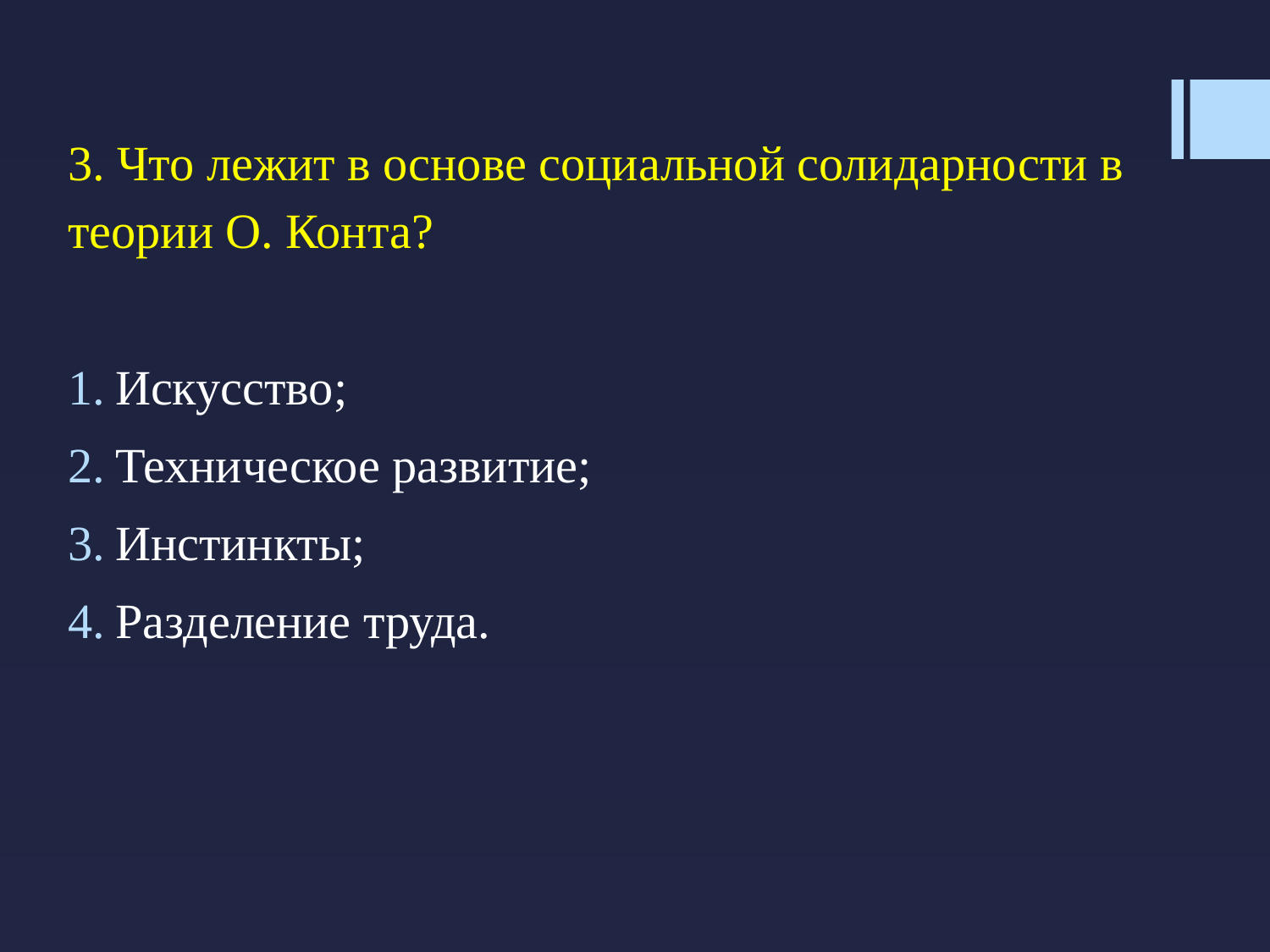

3. Что лежит в основе социальной солидарности в теории О. Конта?

Искусство;
Техническое развитие;
Инстинкты;
Разделение труда.